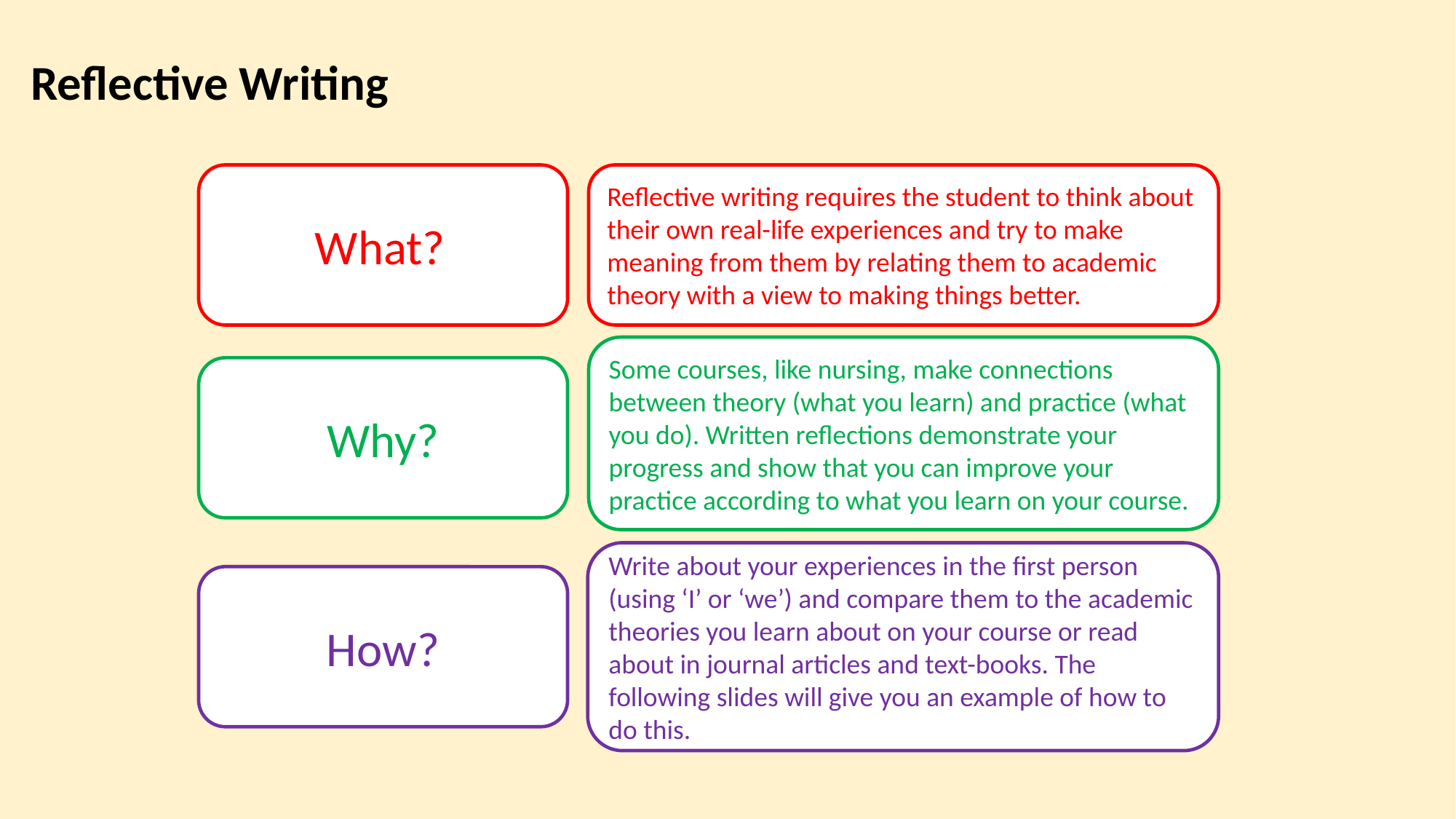

Reflective Writing
What?
Reflective writing requires the student to think about their own real-life experiences and try to make meaning from them by relating them to academic theory with a view to making things better.
Some courses, like nursing, make connections between theory (what you learn) and practice (what you do). Written reflections demonstrate your progress and show that you can improve your practice according to what you learn on your course.
Why?
Write about your experiences in the first person (using ‘I’ or ‘we’) and compare them to the academic theories you learn about on your course or read about in journal articles and text-books. The following slides will give you an example of how to do this.
How?